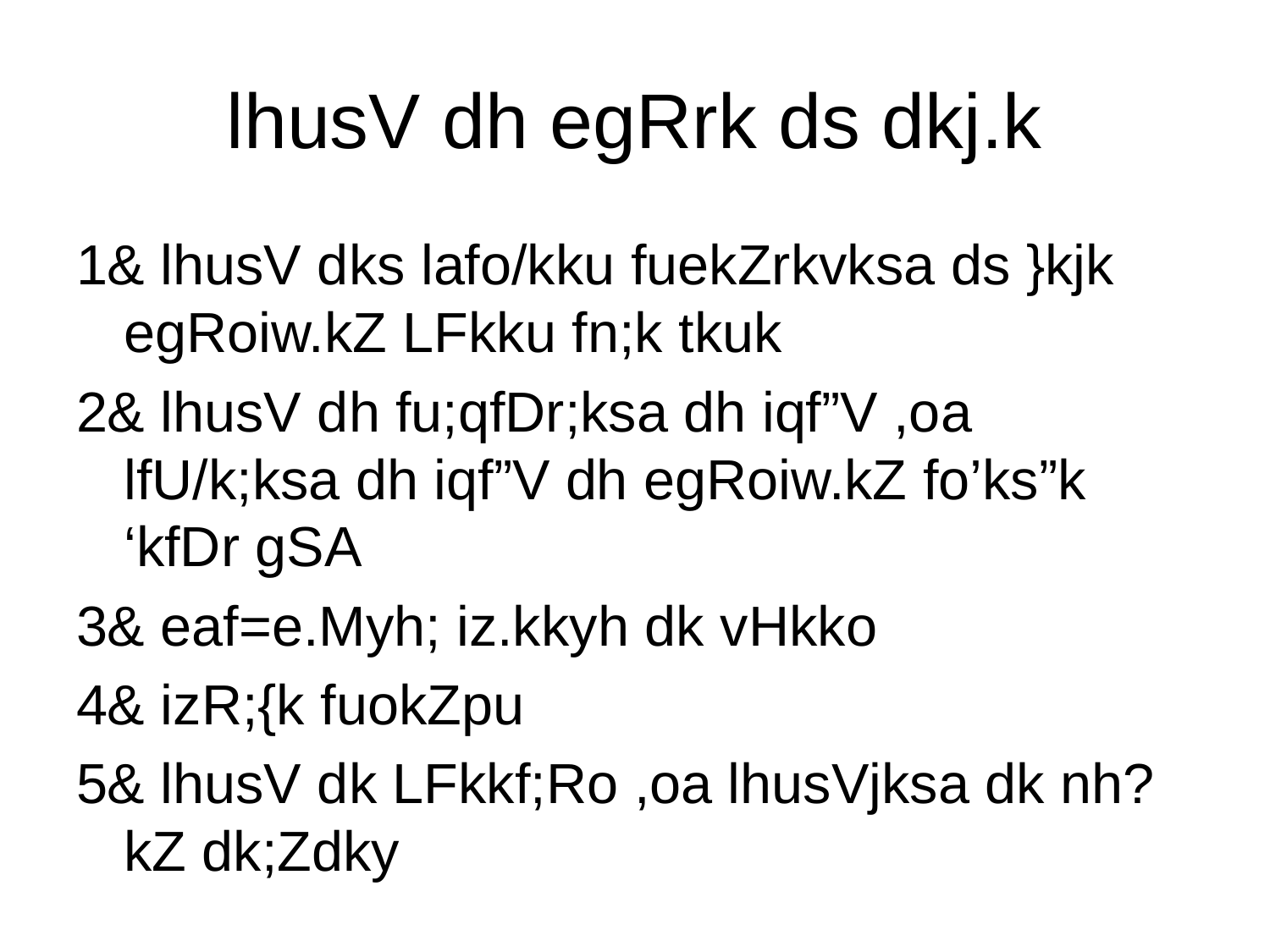

# lhusV dh egRrk ds dkj.k
1& lhusV dks lafo/kku fuekZrkvksa ds }kjk egRoiw.kZ LFkku fn;k tkuk
2& lhusV dh fu;qfDr;ksa dh iqf”V ,oa lfU/k;ksa dh iqf”V dh egRoiw.kZ fo’ks”k ‘kfDr gSA
3& eaf=e.Myh; iz.kkyh dk vHkko
4& izR;{k fuokZpu
5& lhusV dk LFkkf;Ro ,oa lhusVjksa dk nh?kZ dk;Zdky